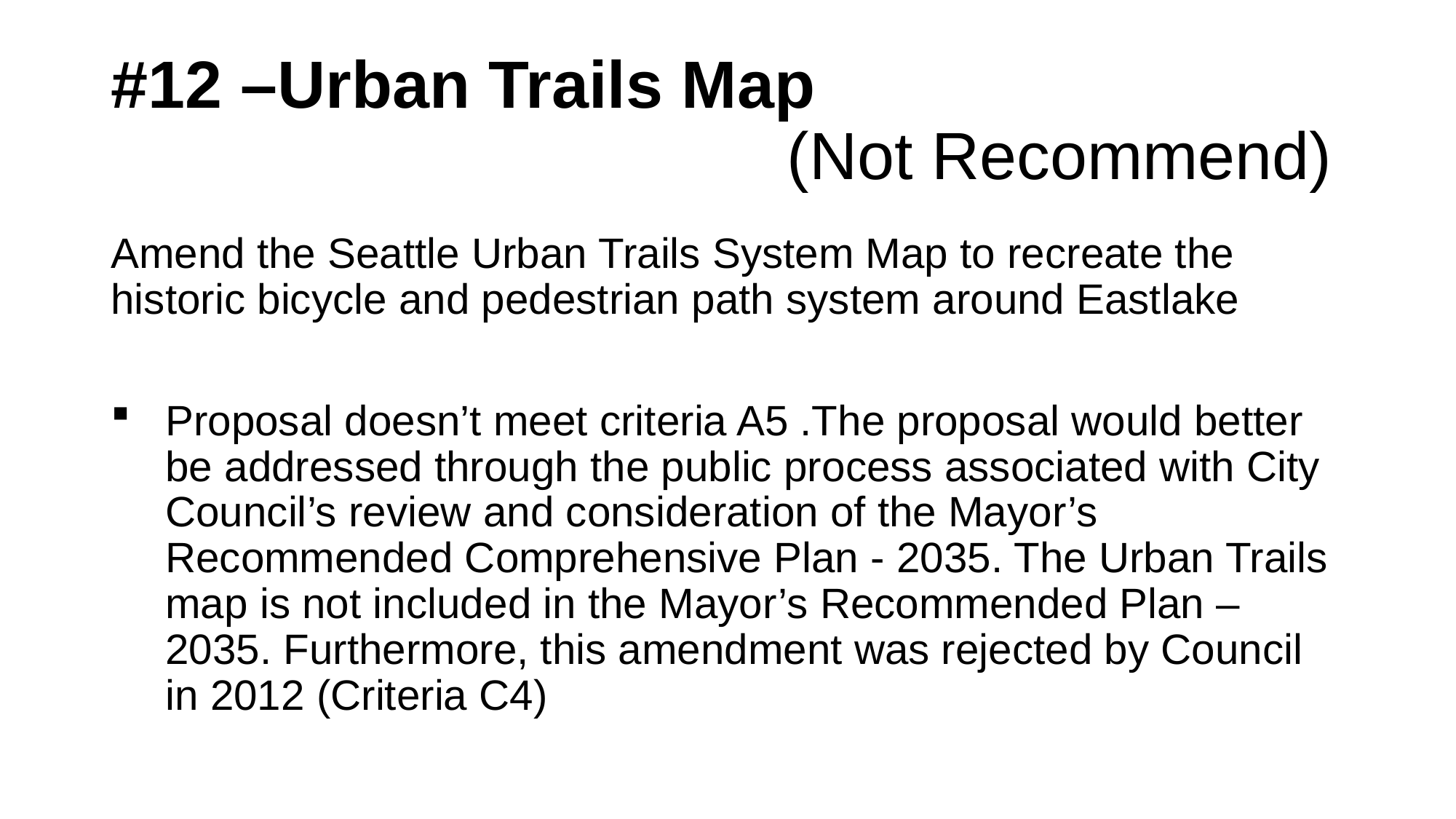

# #12 –Urban Trails Map (Not Recommend)
Amend the Seattle Urban Trails System Map to recreate the historic bicycle and pedestrian path system around Eastlake

Proposal doesn’t meet criteria A5 .The proposal would better be addressed through the public process associated with City Council’s review and consideration of the Mayor’s Recommended Comprehensive Plan - 2035. The Urban Trails map is not included in the Mayor’s Recommended Plan – 2035. Furthermore, this amendment was rejected by Council in 2012 (Criteria C4)